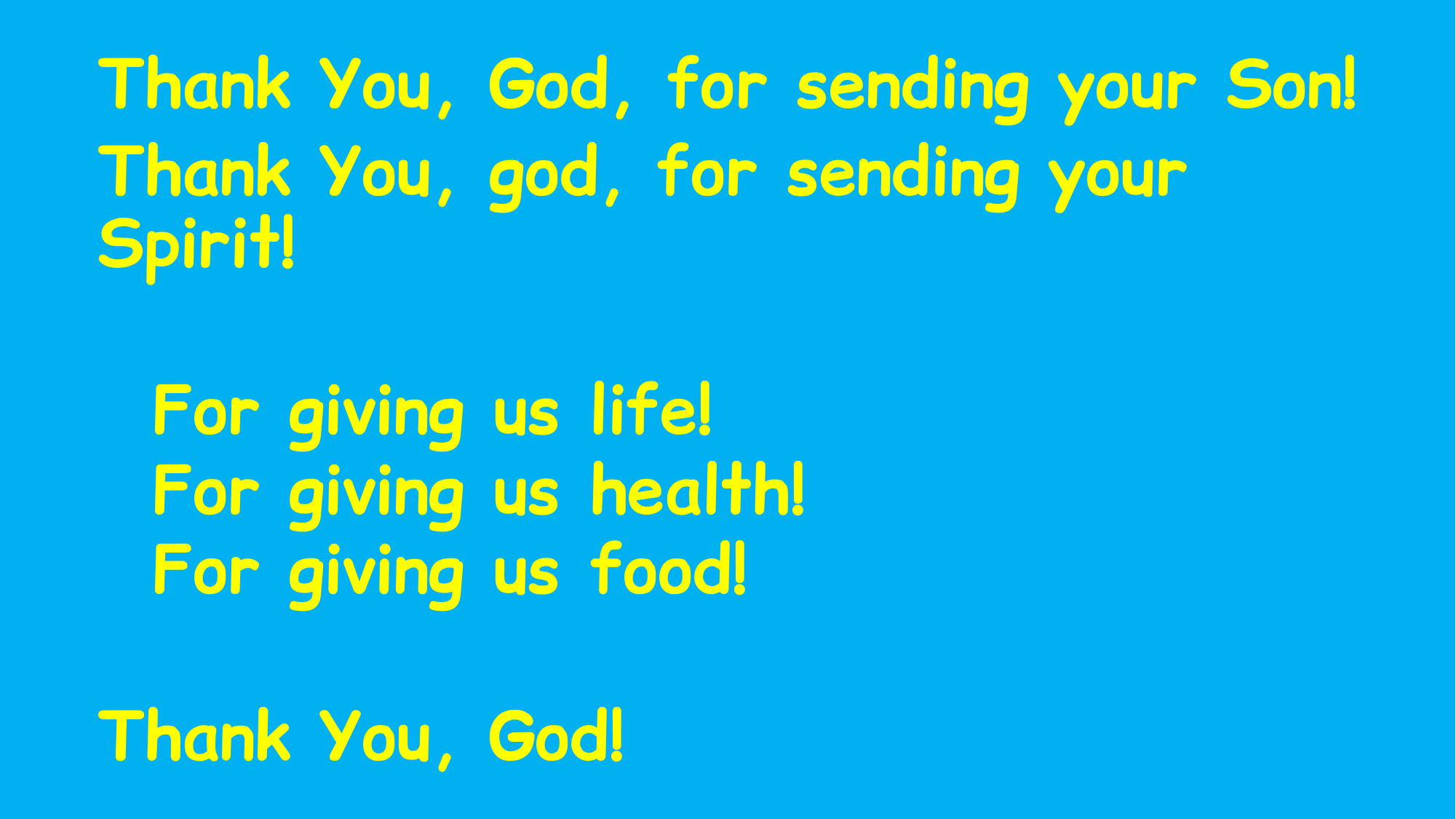

Thank You, God, for sending your Son!
Thank You, god, for sending your Spirit!

For giving us life!
For giving us health!
For giving us food!

Thank You, God!